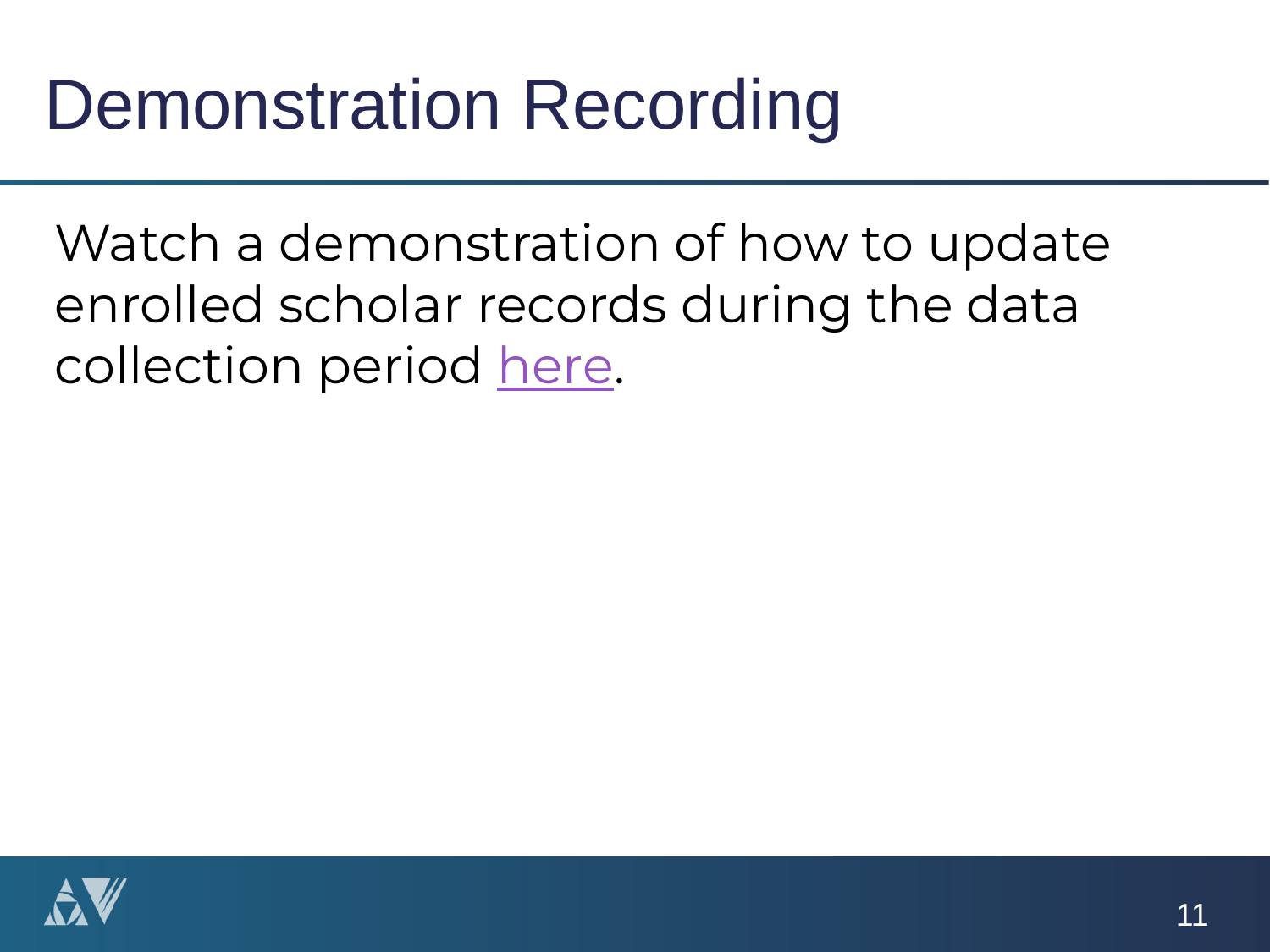

# Demonstration Recording
Watch a demonstration of how to update enrolled scholar records during the data collection period here.
11